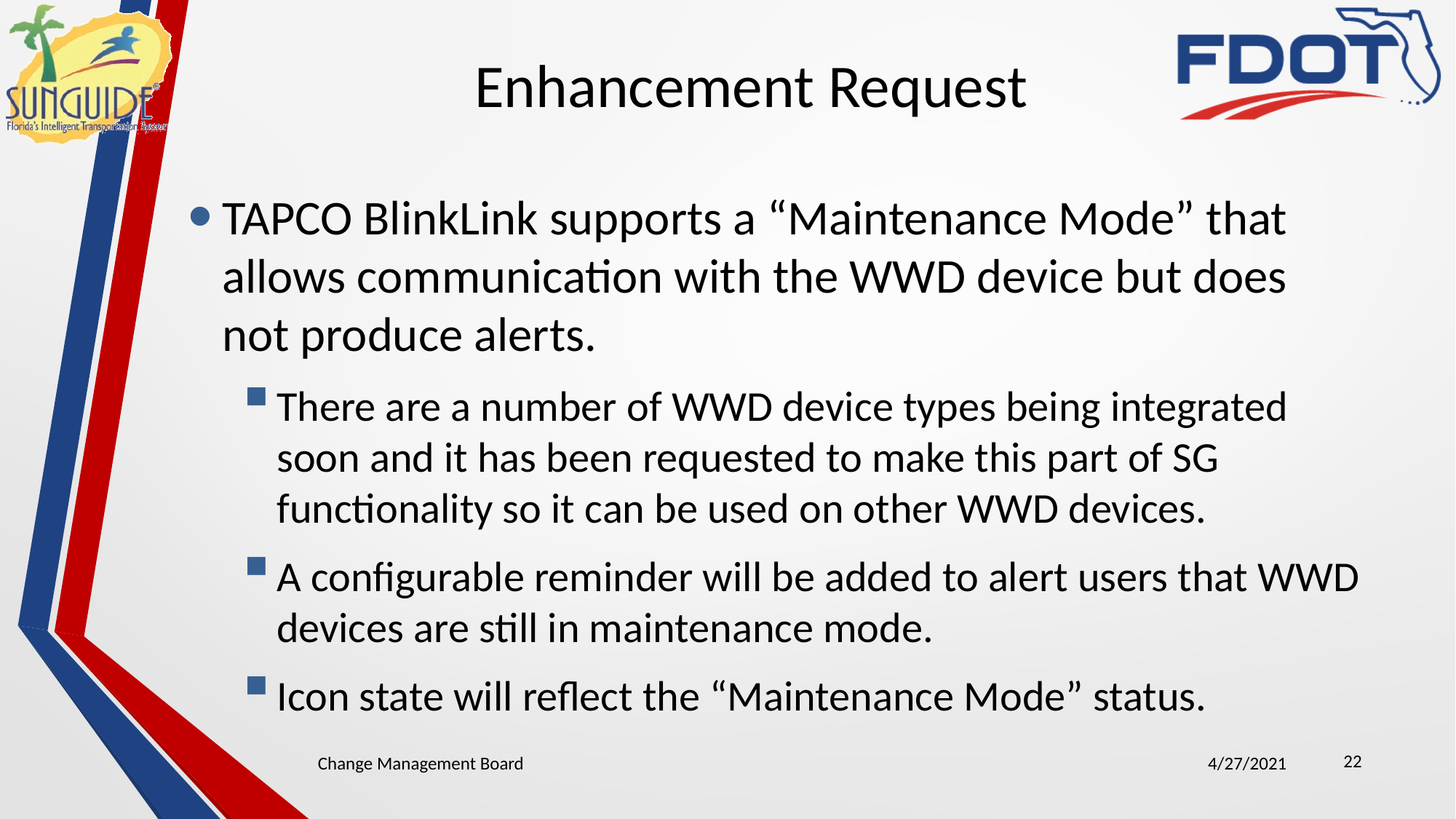

# Enhancement Request
TAPCO BlinkLink supports a “Maintenance Mode” that allows communication with the WWD device but does not produce alerts.
There are a number of WWD device types being integrated soon and it has been requested to make this part of SG functionality so it can be used on other WWD devices.
A configurable reminder will be added to alert users that WWD devices are still in maintenance mode.
Icon state will reflect the “Maintenance Mode” status.
22
Change Management Board
4/27/2021